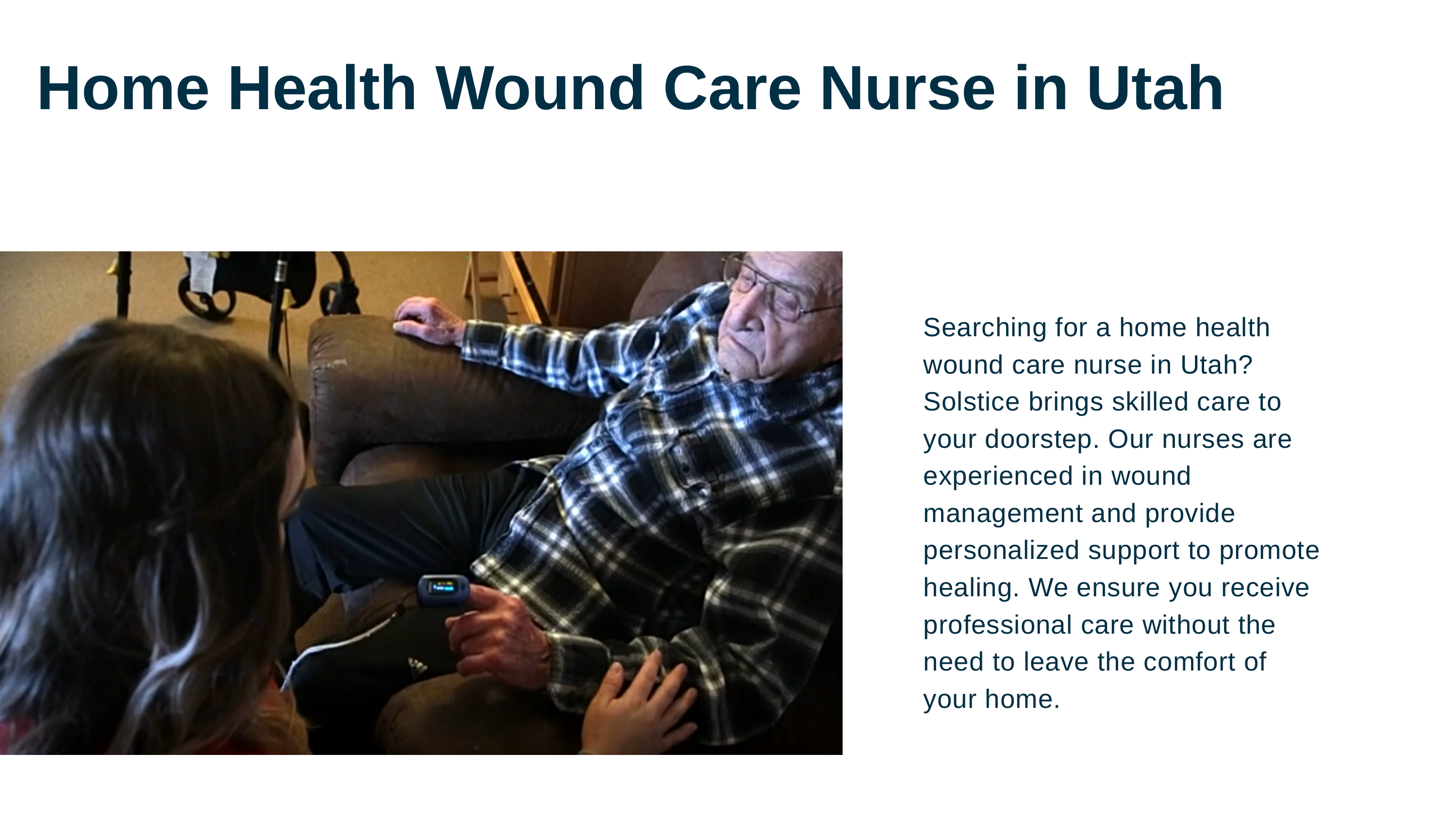

Home Health Wound Care Nurse in Utah

Searching for a home health wound care nurse in Utah? Solstice brings skilled care to your doorstep. Our nurses are experienced in wound management and provide personalized support to promote healing. We ensure you receive professional care without the need to leave the comfort of your home.